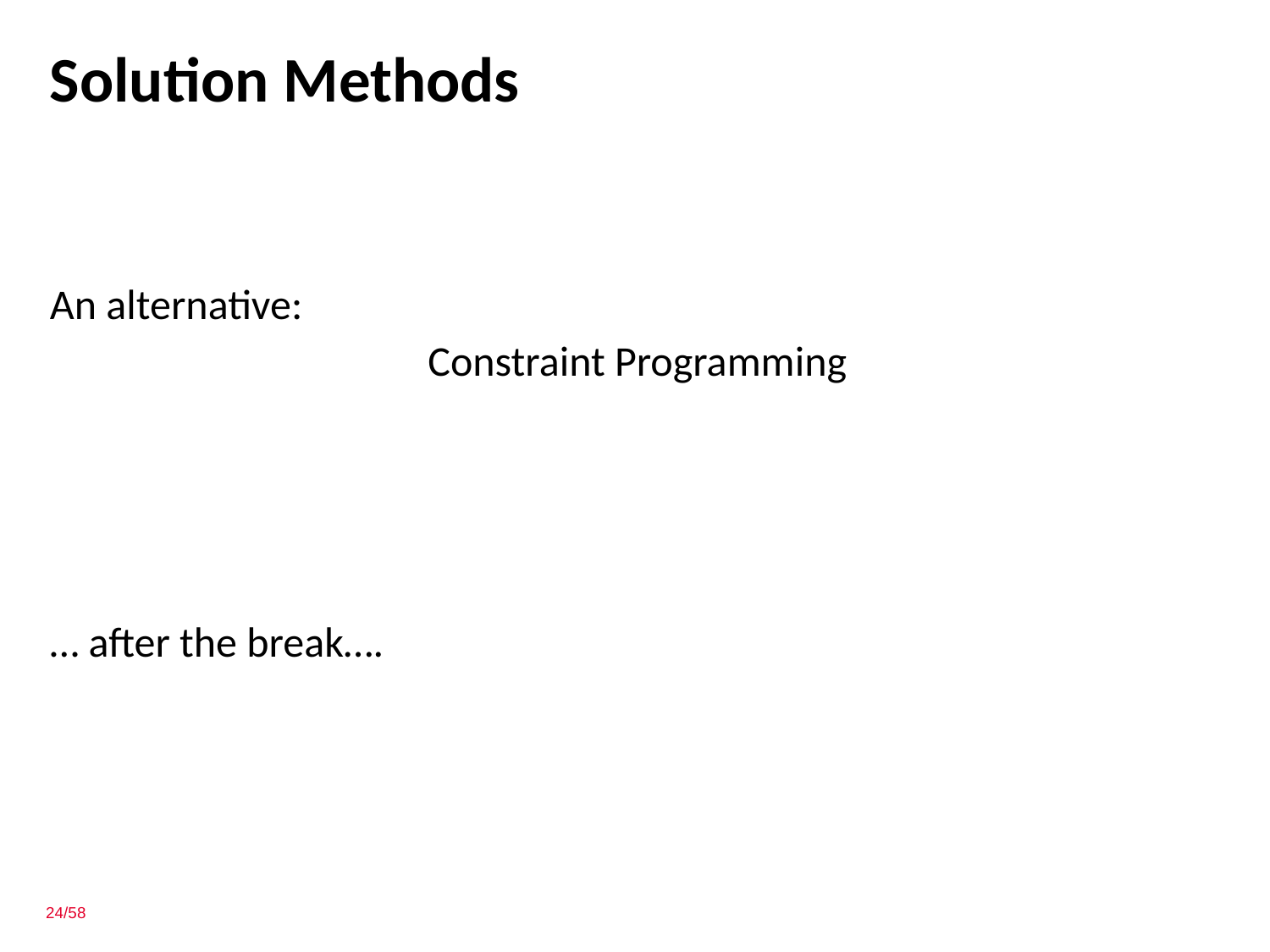

# Solution Methods

An alternative:
Constraint Programming

… after the break….
24/58